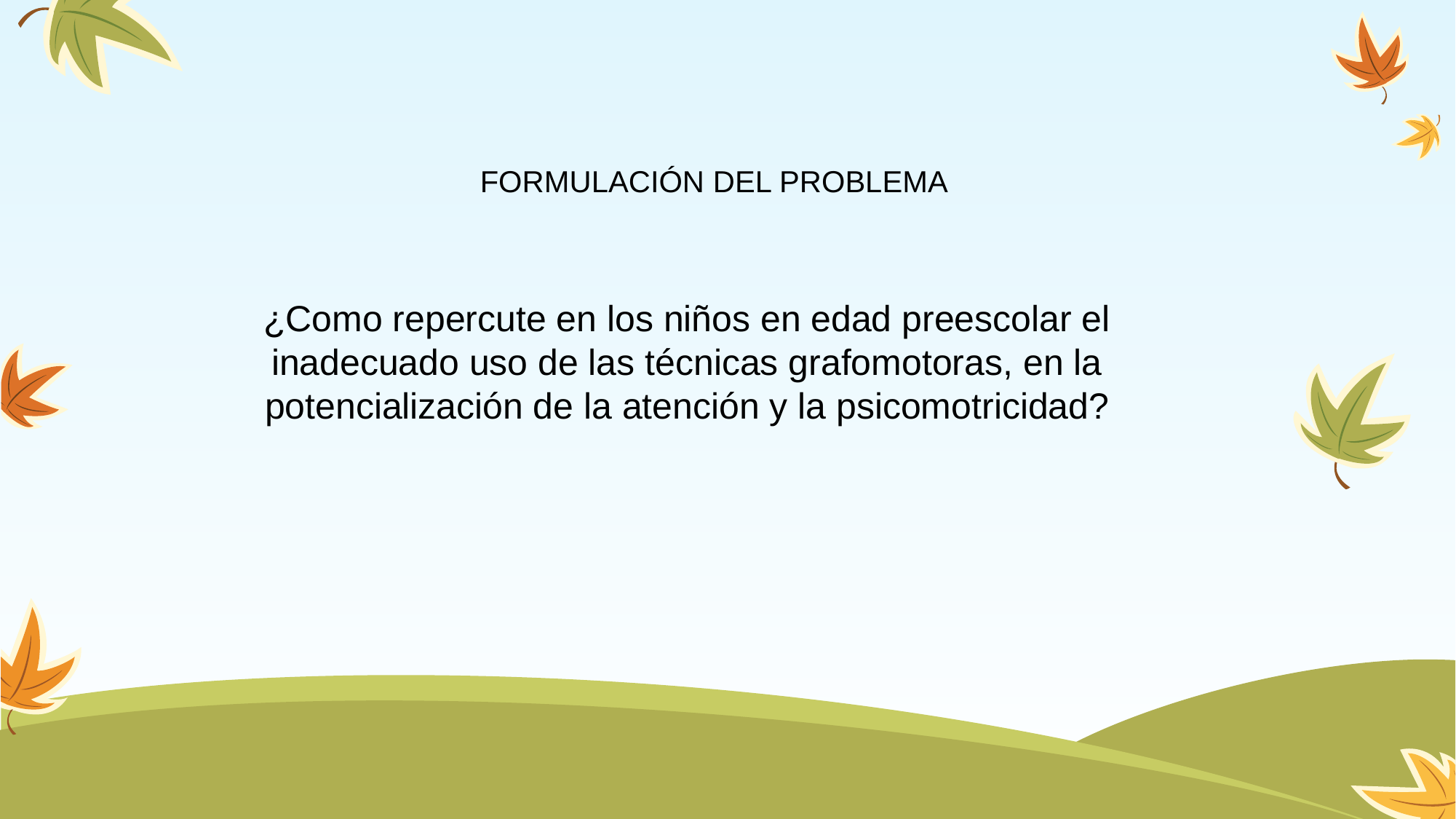

# FORMULACIÓN DEL PROBLEMA
¿Como repercute en los niños en edad preescolar el inadecuado uso de las técnicas grafomotoras, en la potencialización de la atención y la psicomotricidad?